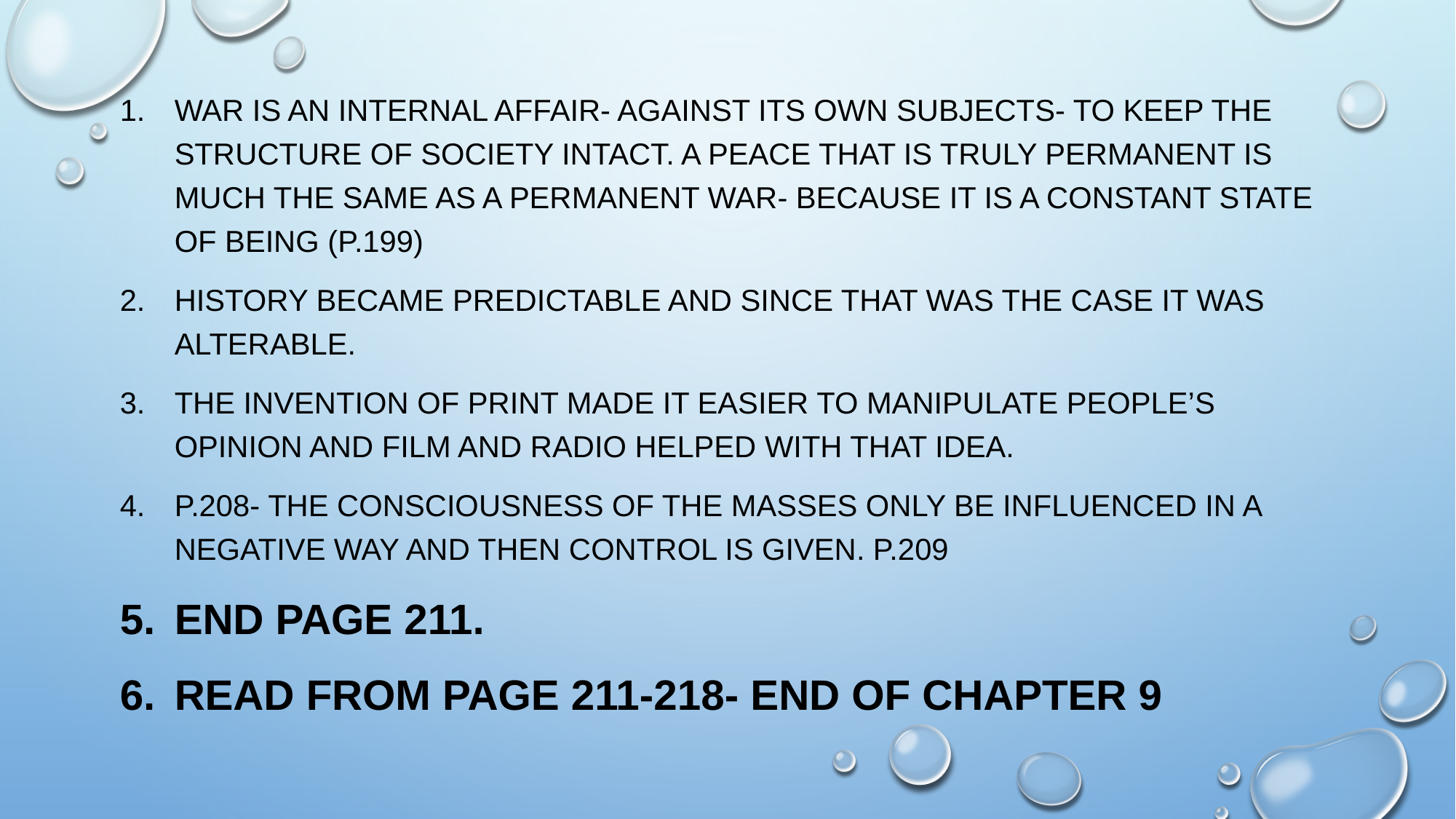

War is an internal affair- against its own subjects- to keep the structure of society intact. A peace that is truly permanent is much the same as a permanent war- because it is a constant state of being (p.199)
History became predictable and since that was the case it was alterable.
The invention of print made it easier to manipulate people’s opinion and film and radio helped with that idea.
P.208- the consciousness of the masses only be influenced in a negative way and then control is given. P.209
End page 211.
Read from page 211-218- end of chapter 9